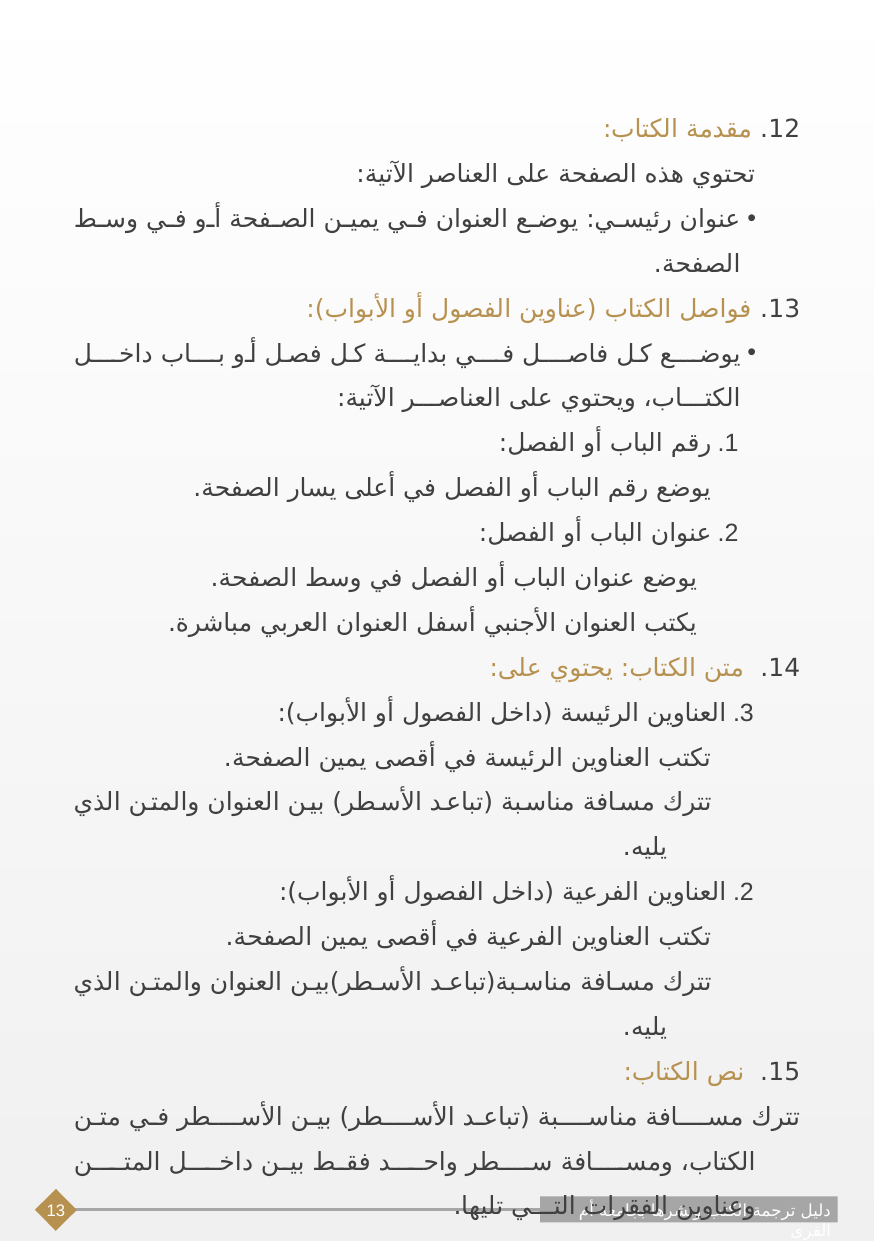

12. مقدمة الكتاب:
تحتوي هذه الصفحة على العناصر الآتية:
عنوان رئيسي: يوضع العنوان في يمين الصفحة أو في وسط الصفحة.
13. فواصل الكتاب (عناوين الفصول أو الأبواب):
يوضـــع كل فاصـــل فـــي بدايـــة كل فصل أو بـــاب داخـــل الكتـــاب، ويحتوي على العناصـــر الآتية:
رقم الباب أو الفصل:
يوضع رقم الباب أو الفصل في أعلى يسار الصفحة.
عنوان الباب أو الفصل:
يوضع عنوان الباب أو الفصل في وسط الصفحة.
يكتب العنوان الأجنبي أسفل العنوان العربي مباشرة.
14.  متن الكتاب: يحتوي على:
العناوين الرئيسة (داخل الفصول أو الأبواب):
تكتب العناوين الرئيسة في أقصى يمين الصفحة.
تترك مسافة مناسبة (تباعد الأسطر) بين العنوان والمتن الذي يليه.
العناوين الفرعية (داخل الفصول أو الأبواب):
تكتب العناوين الفرعية في أقصى يمين الصفحة.
تترك مسافة مناسبة(تباعد الأسطر)بين العنوان والمتن الذي يليه.
15.  نص الكتاب:
تترك مســـافة مناســـبة (تباعد الأســـطر) بين الأســـطر في متن الكتاب، ومســـافة ســـطر واحـــد فقط بين داخـــل المتـــن وعناوين الفقرات التـــي تليها.